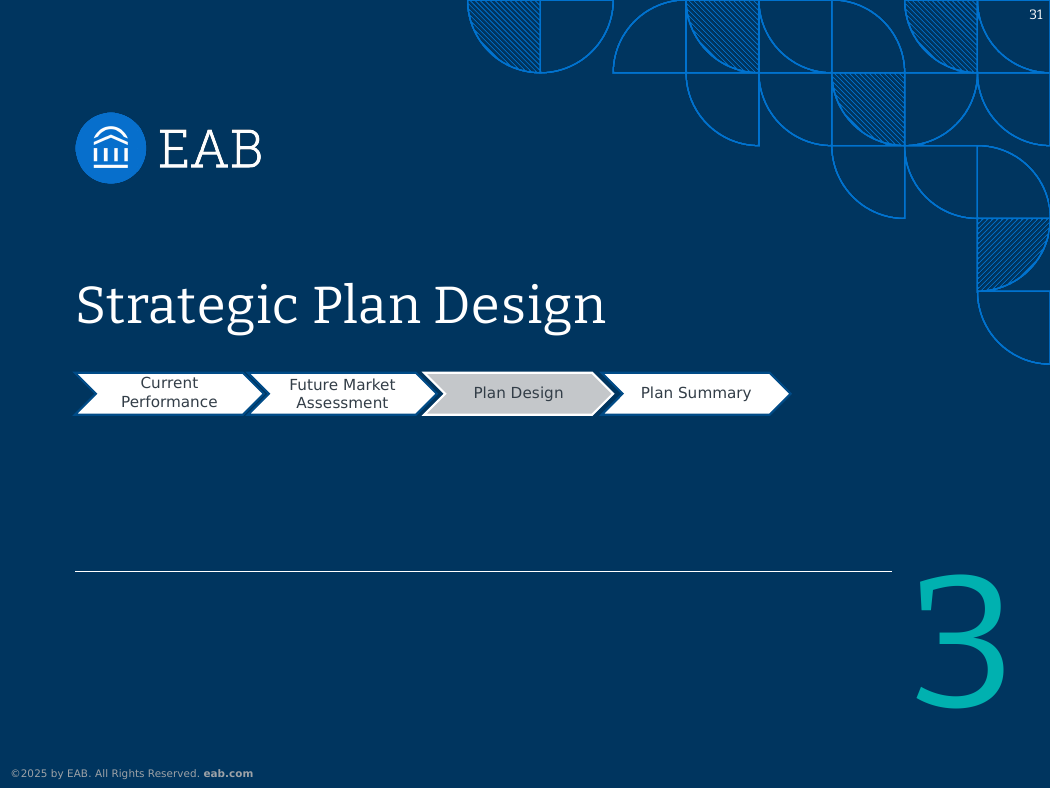

# Strategic Plan Design

Current Performance

Future Market Assessment

Plan Design

Plan Summary

3